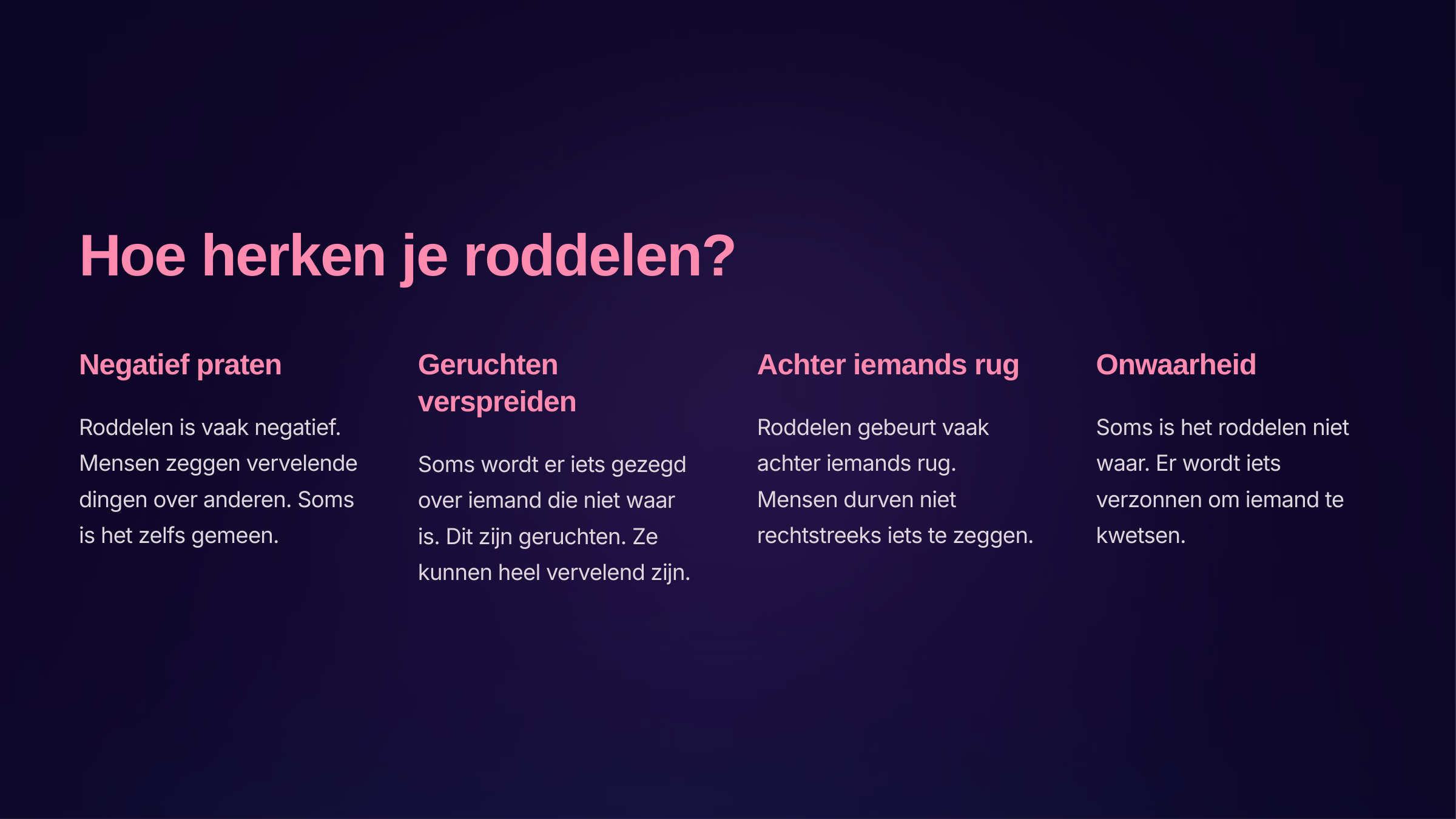

Hoe herken je roddelen?
Negatief praten
Geruchten verspreiden
Achter iemands rug
Onwaarheid
Roddelen is vaak negatief. Mensen zeggen vervelende dingen over anderen. Soms is het zelfs gemeen.
Roddelen gebeurt vaak achter iemands rug. Mensen durven niet rechtstreeks iets te zeggen.
Soms is het roddelen niet waar. Er wordt iets verzonnen om iemand te kwetsen.
Soms wordt er iets gezegd over iemand die niet waar is. Dit zijn geruchten. Ze kunnen heel vervelend zijn.